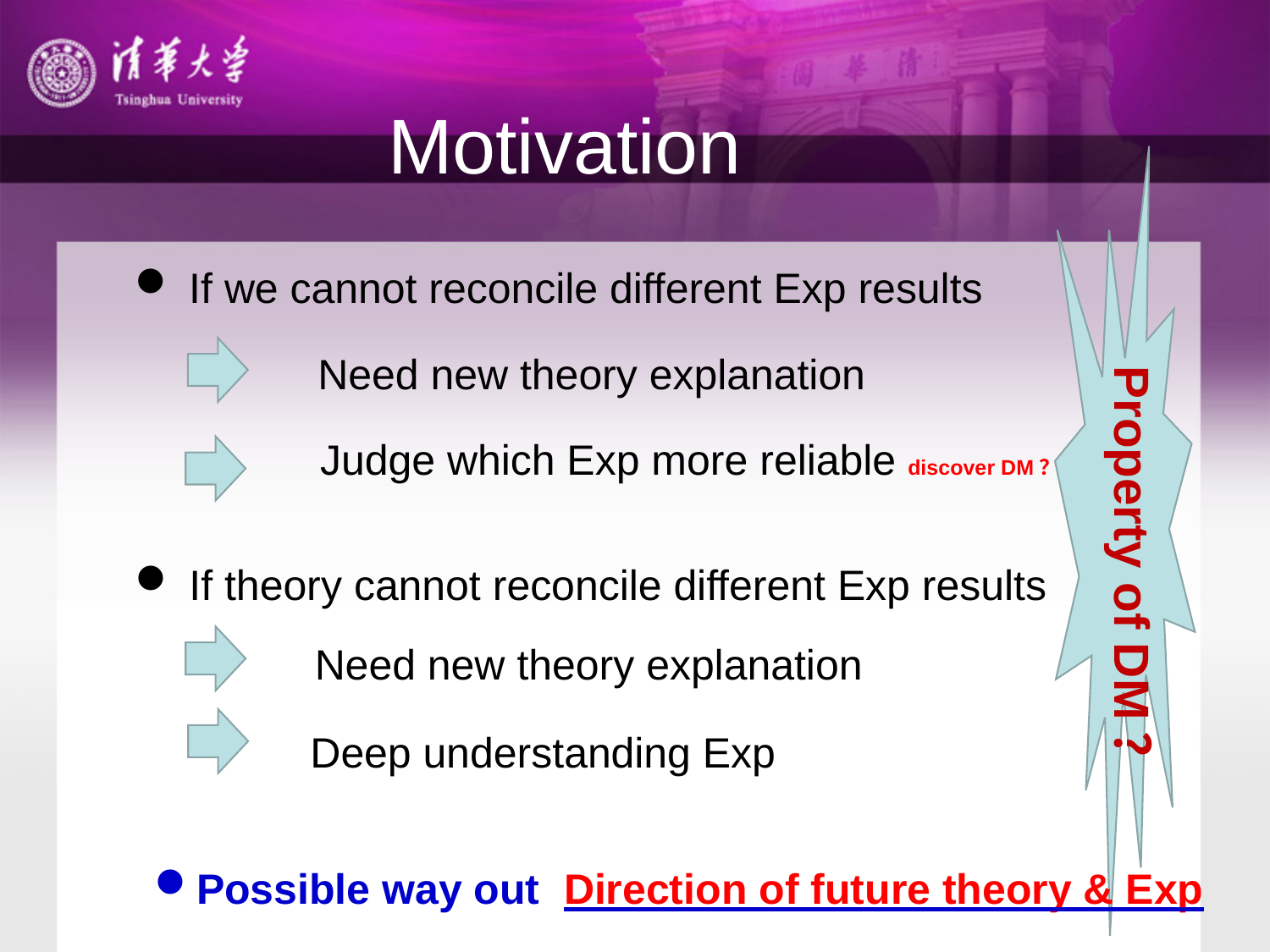

# Motivation

 If we cannot reconcile different Exp results

Need new theory explanation
Property of DM？
Judge which Exp more reliable discover DM？

 If theory cannot reconcile different Exp results

Need new theory explanation

Deep understanding Exp
Possible way out  Direction of future theory & Exp